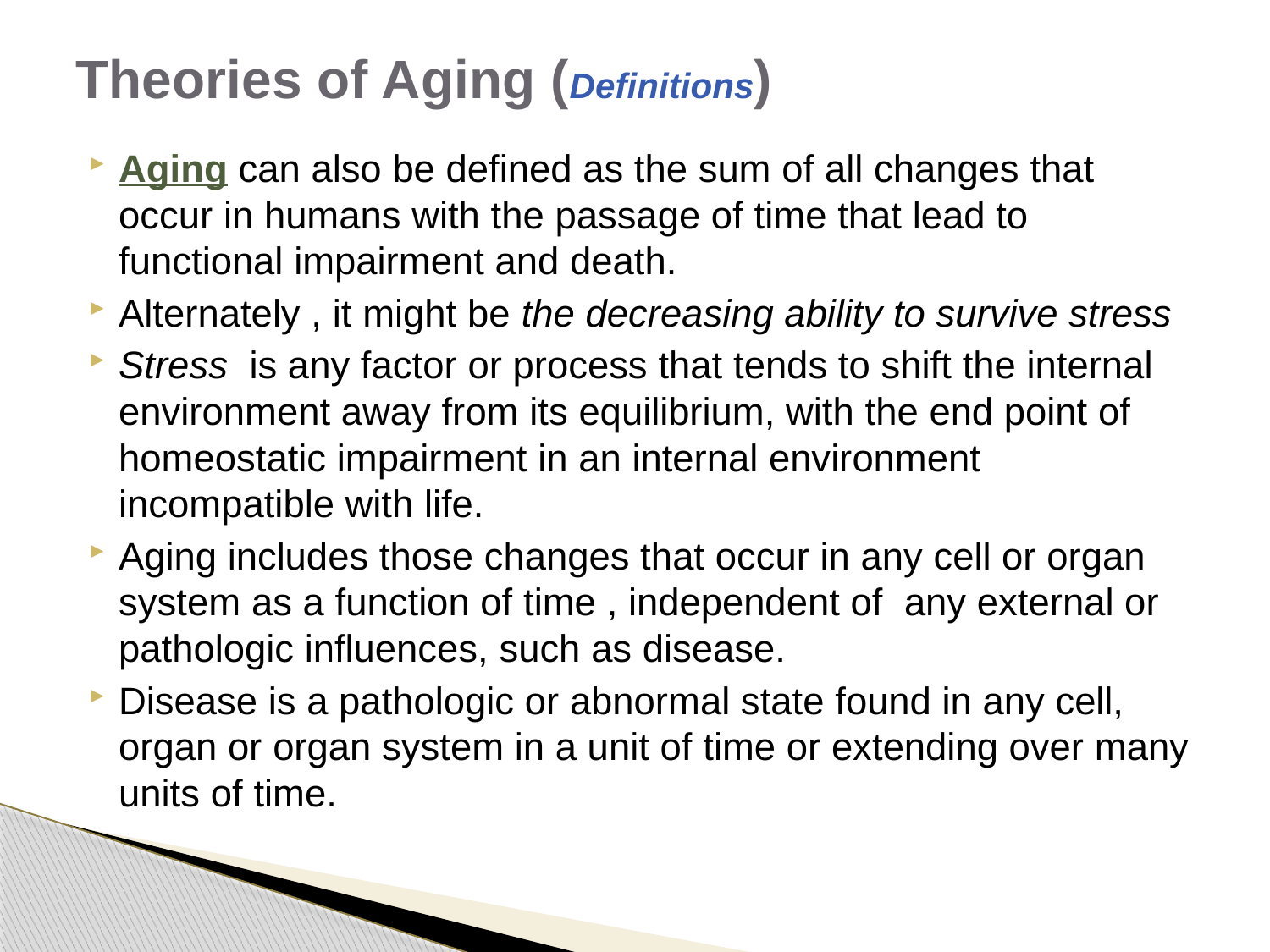

# Theories of Aging (Definitions)
Aging can also be defined as the sum of all changes that occur in humans with the passage of time that lead to functional impairment and death.
Alternately , it might be the decreasing ability to survive stress
Stress  is any factor or process that tends to shift the internal environment away from its equilibrium, with the end point of homeostatic impairment in an internal environment incompatible with life.
Aging includes those changes that occur in any cell or organ system as a function of time , independent of  any external or pathologic influences, such as disease.
Disease is a pathologic or abnormal state found in any cell, organ or organ system in a unit of time or extending over many units of time.